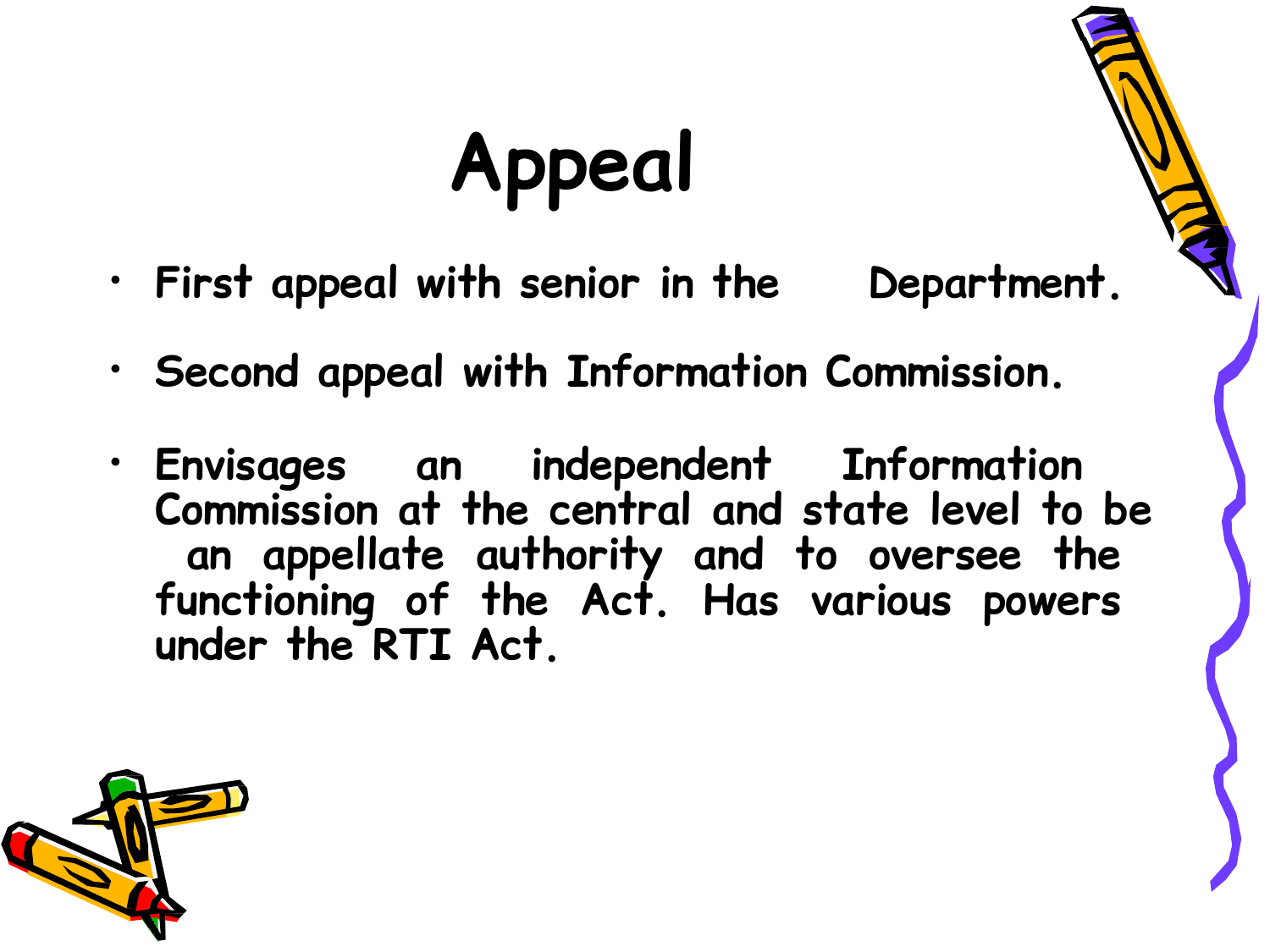

# Appeal
First appeal with senior in the	Department.
Second appeal with Information Commission.
Envisages an independent Information  Commission at the central and state level to be  an appellate authority and to oversee the  functioning of the Act. Has various powers  under the RTI Act.